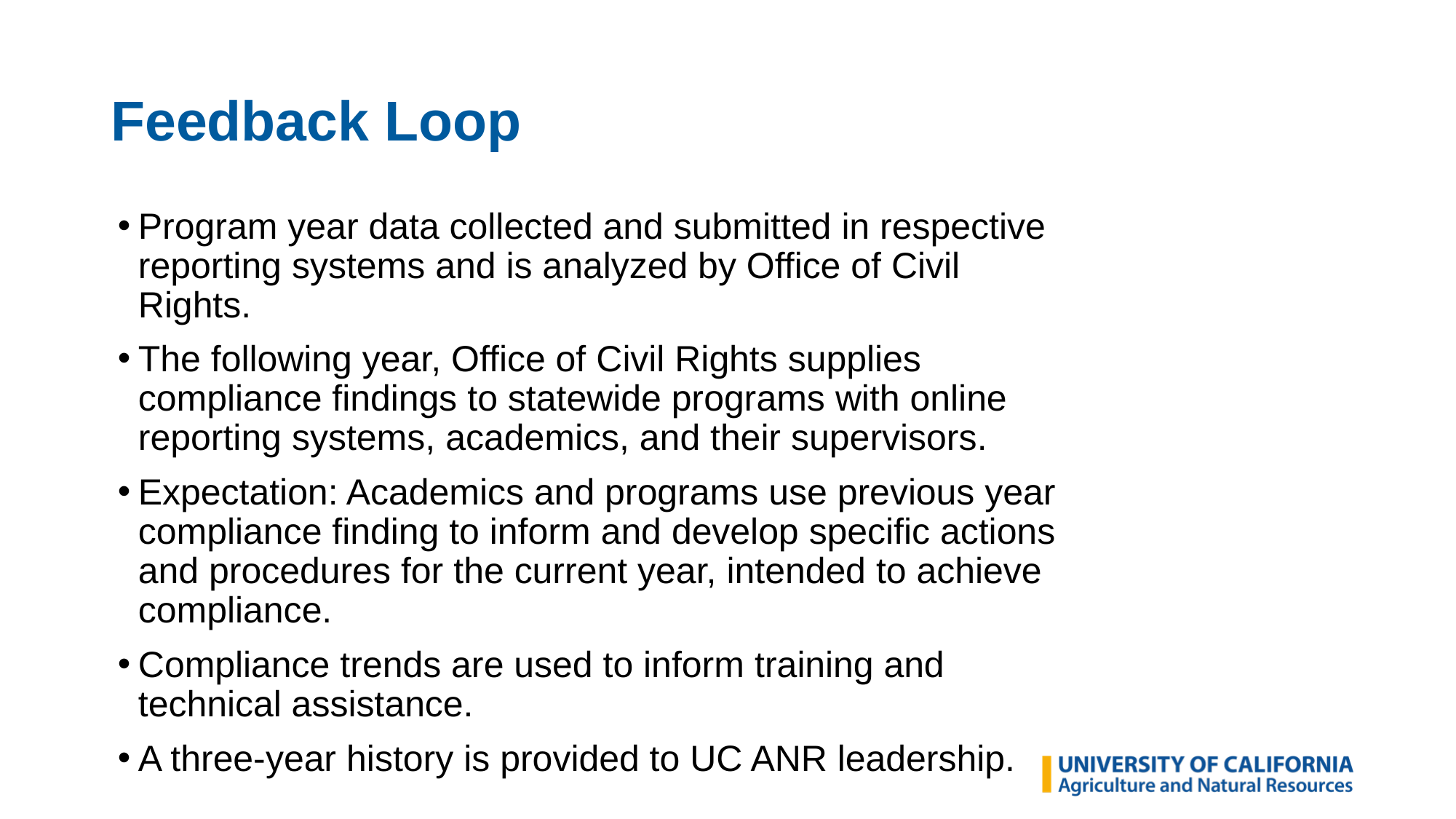

# Feedback Loop
Program year data collected and submitted in respective reporting systems and is analyzed by Office of Civil Rights.
The following year, Office of Civil Rights supplies compliance findings to statewide programs with online reporting systems, academics, and their supervisors.
Expectation: Academics and programs use previous year compliance finding to inform and develop specific actions and procedures for the current year, intended to achieve compliance.
Compliance trends are used to inform training and technical assistance.
A three-year history is provided to UC ANR leadership.